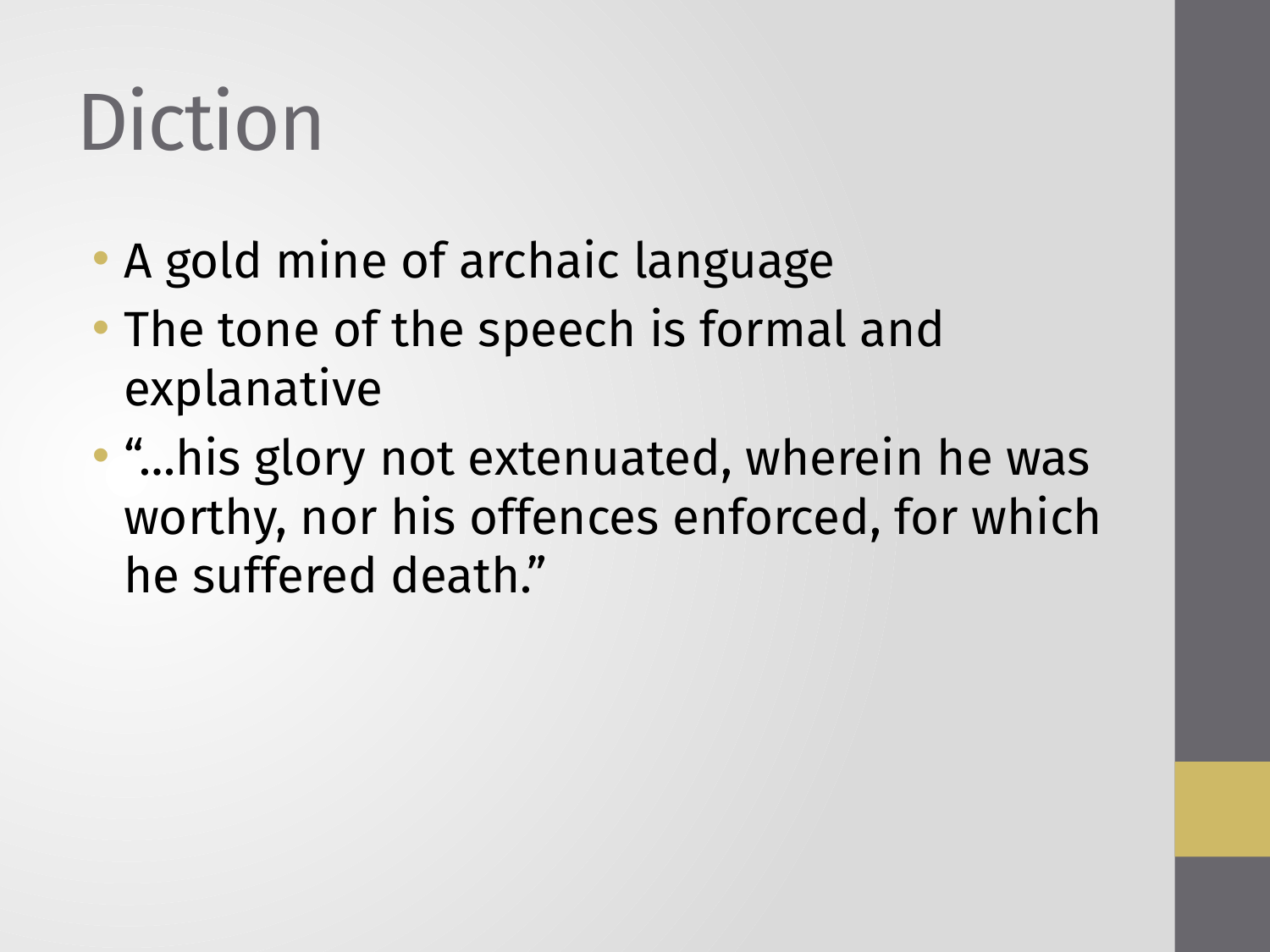

# Diction
A gold mine of archaic language
The tone of the speech is formal and explanative
“…his glory not extenuated, wherein he was worthy, nor his offences enforced, for which he suffered death.”